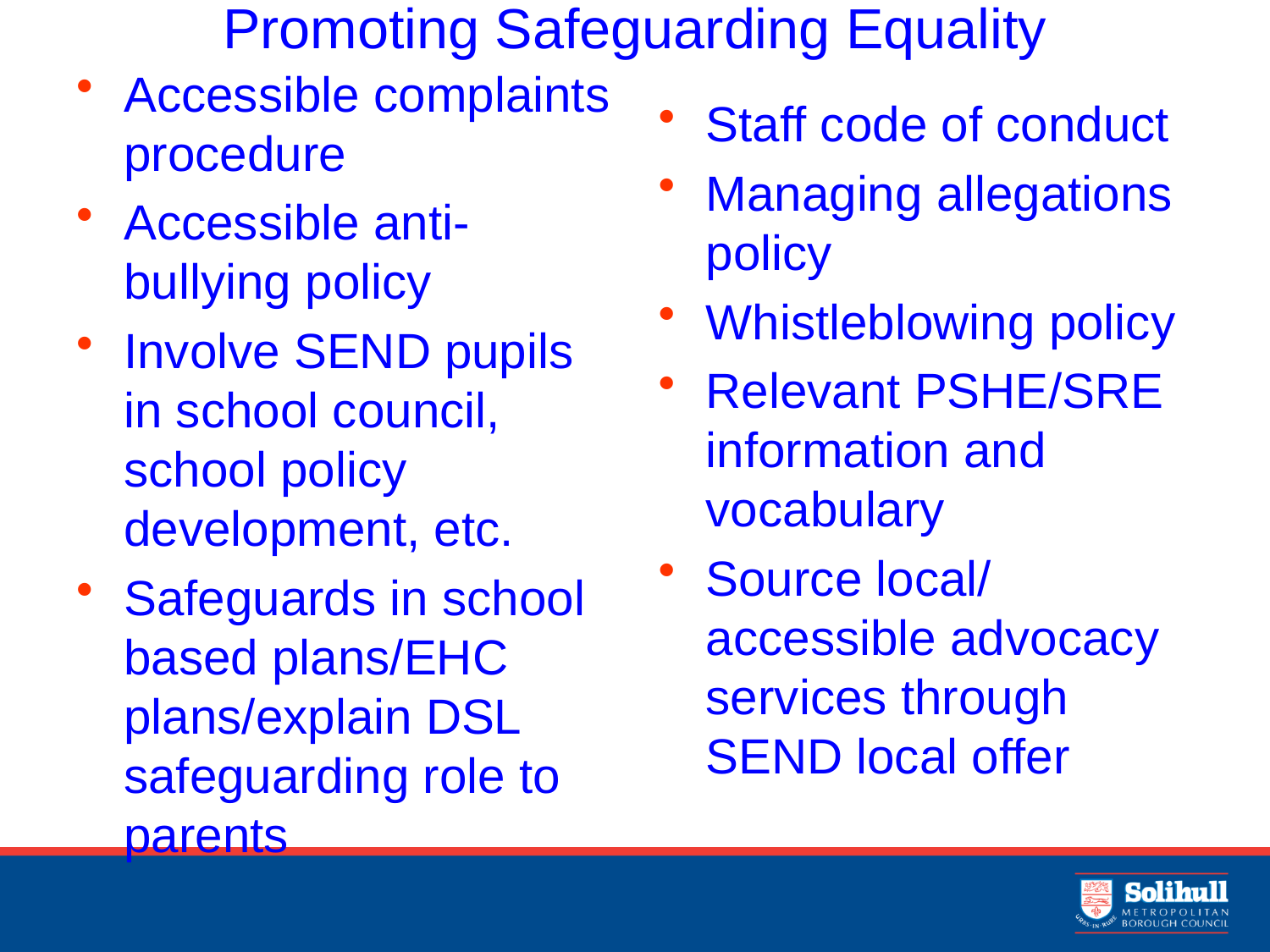

# Promoting Safeguarding Equality
Accessible complaints procedure
Accessible anti-bullying policy
Involve SEND pupils in school council, school policy development, etc.
Safeguards in school based plans/EHC plans/explain DSL safeguarding role to parents

Staff code of conduct
Managing allegations policy
Whistleblowing policy
Relevant PSHE/SRE information and vocabulary
Source local/ accessible advocacy services through SEND local offer